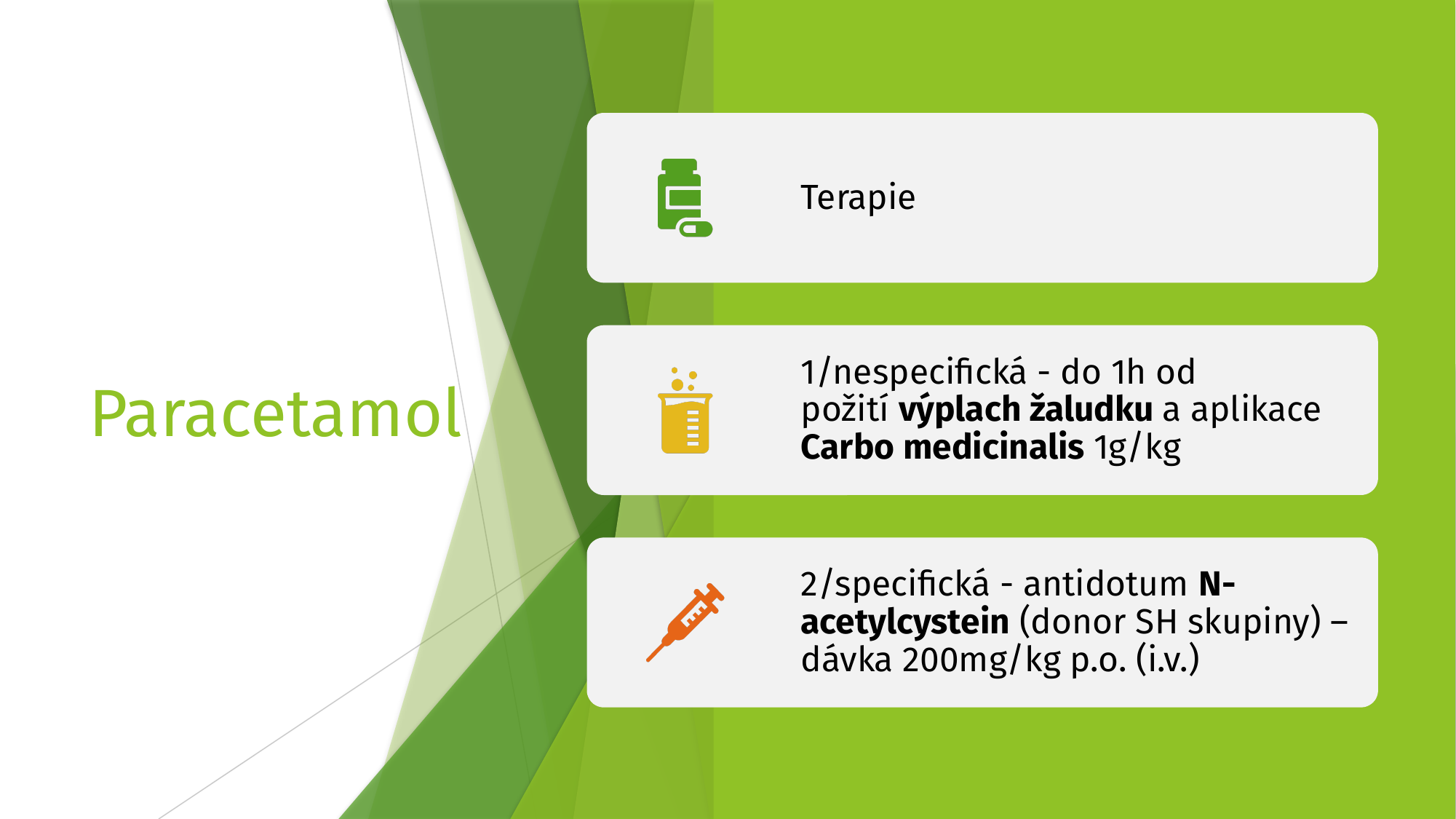

Terapie
1/nespecifická - do 1h od požití výplach žaludku a aplikace Carbo medicinalis 1g/kg
2/specifická - antidotum N-acetylcystein (donor SH skupiny) – dávka 200mg/kg p.o. (i.v.)
# Paracetamol